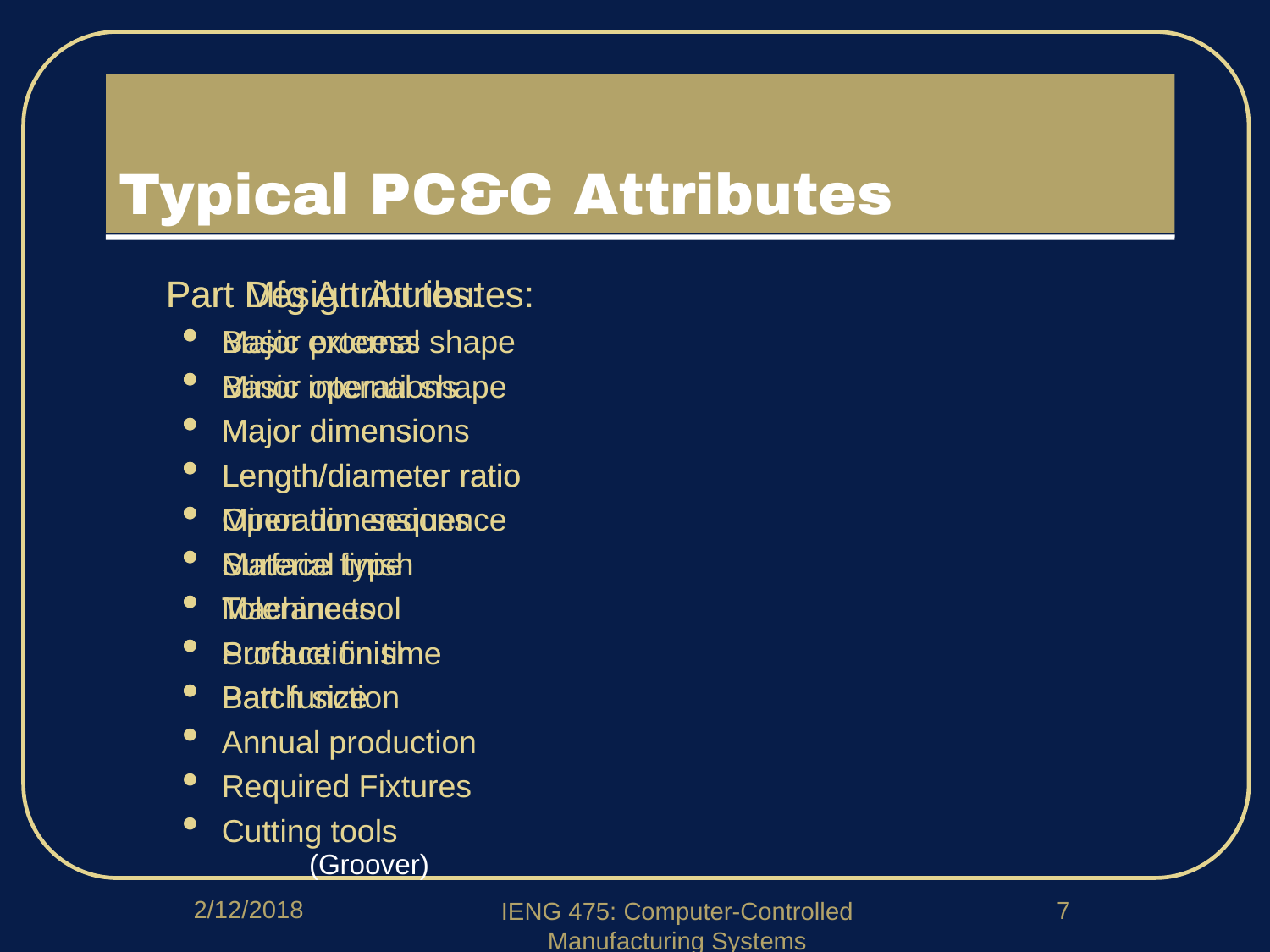

# Typical PC&C Attributes
Part Design Attributes:
Basic external shape
Basic internal shape
Major dimensions
Length/diameter ratio
Minor dimensions
Material type
Tolerances
Surface finish
Part function

(Groover)
Part Mfg Attributes:
Major process
Minor operations
Major dimension
Length/diameter ratio
Operation sequence
Surface finish
Machine tool
Production time
Batch size
Annual production
Required Fixtures
Cutting tools

2/12/2018
7
IENG 475: Computer-Controlled Manufacturing Systems